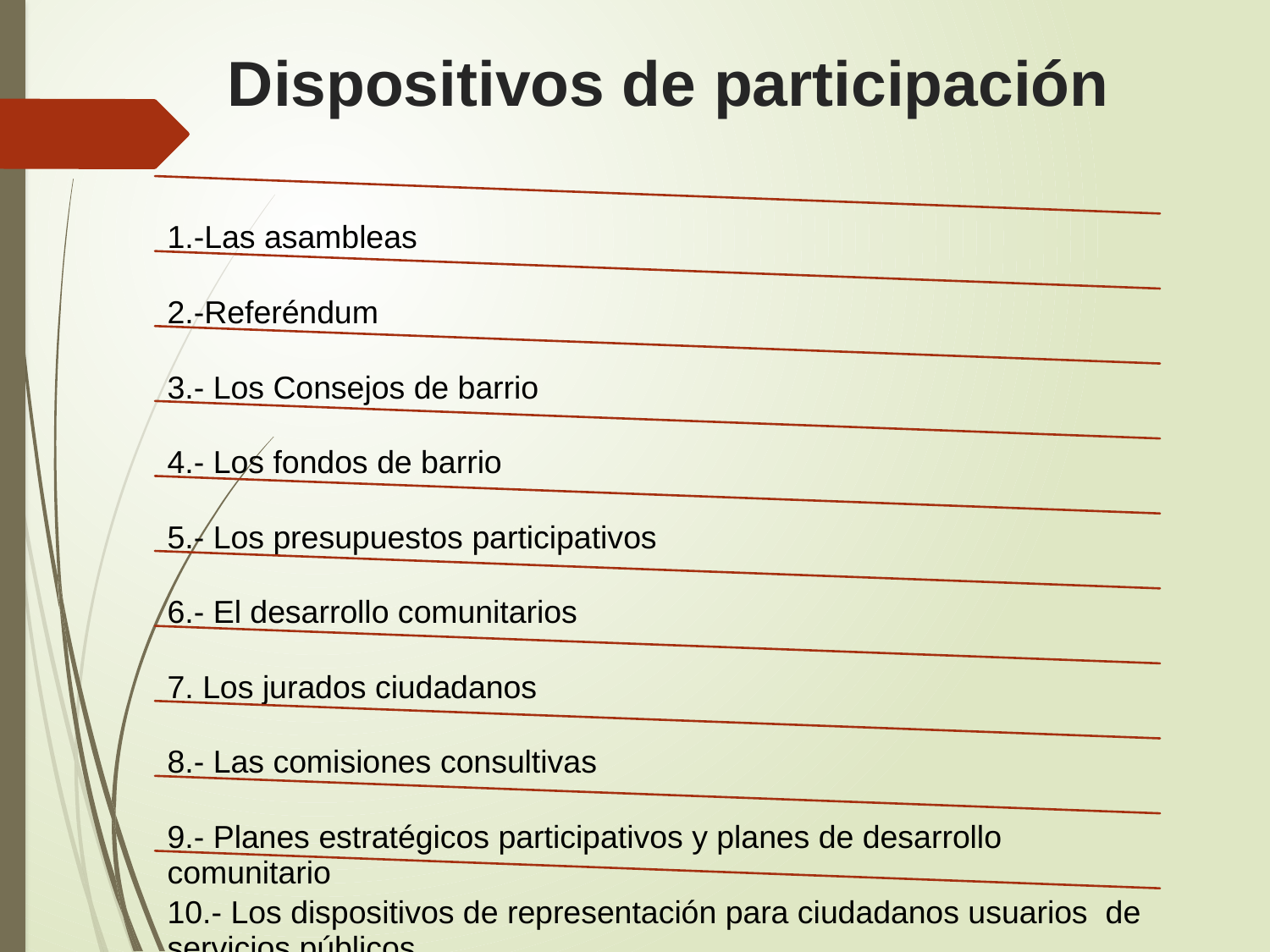

Dispositivos de participación
1.-Las asambleas
3.- Los Consejos de barrio
5.- Los presupuestos participativos
2.-Referéndum
4.- Los fondos de barrio
6.- El desarrollo comunitarios
8.- Las comisiones consultivas
9.- Planes estratégicos participativos y planes de desarrollo comunitario
7. Los jurados ciudadanos